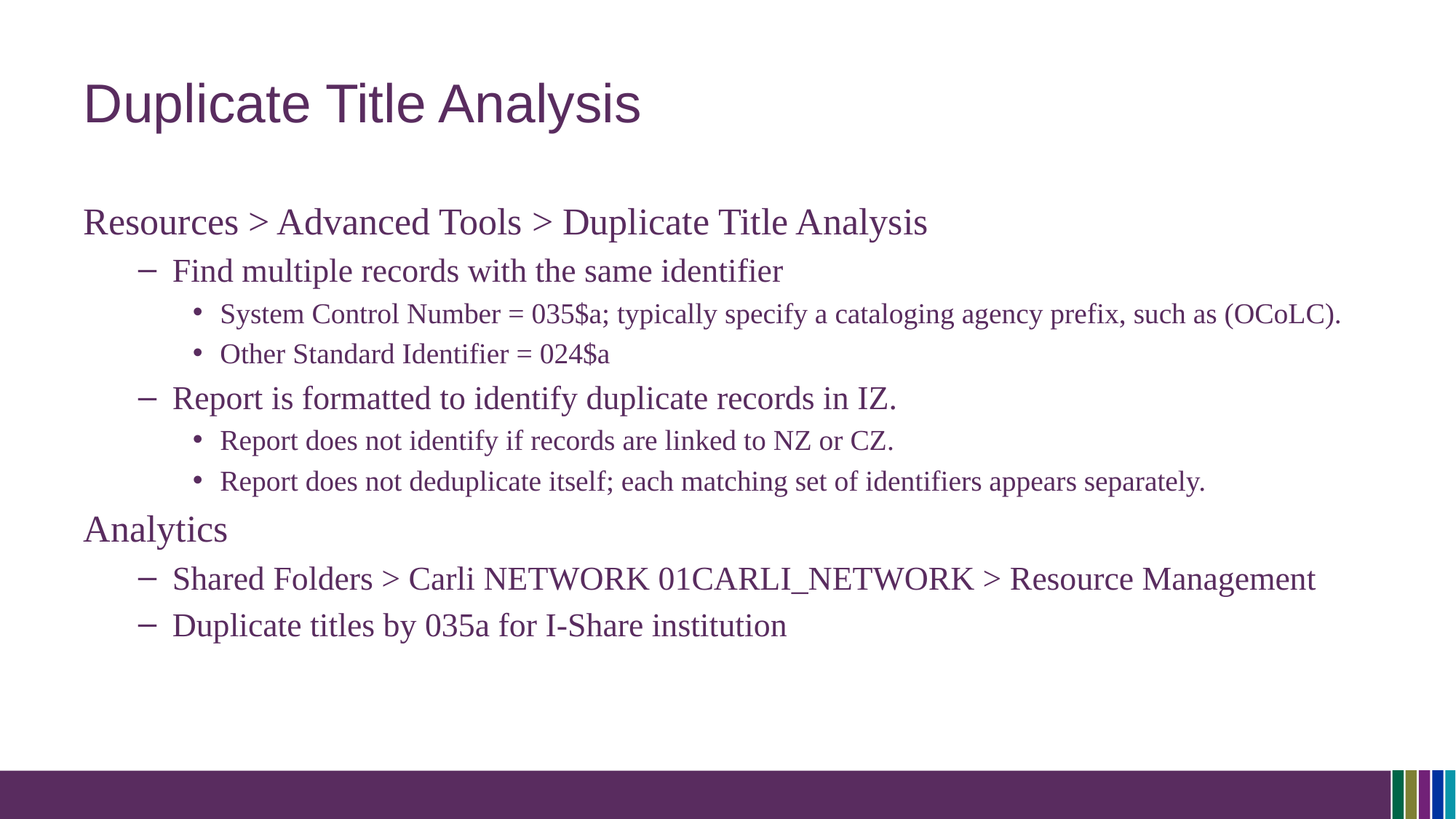

# Duplicate Title Analysis
Resources > Advanced Tools > Duplicate Title Analysis
Find multiple records with the same identifier
System Control Number = 035$a; typically specify a cataloging agency prefix, such as (OCoLC).
Other Standard Identifier = 024$a
Report is formatted to identify duplicate records in IZ.
Report does not identify if records are linked to NZ or CZ.
Report does not deduplicate itself; each matching set of identifiers appears separately.
Analytics
Shared Folders > Carli NETWORK 01CARLI_NETWORK > Resource Management
Duplicate titles by 035a for I-Share institution